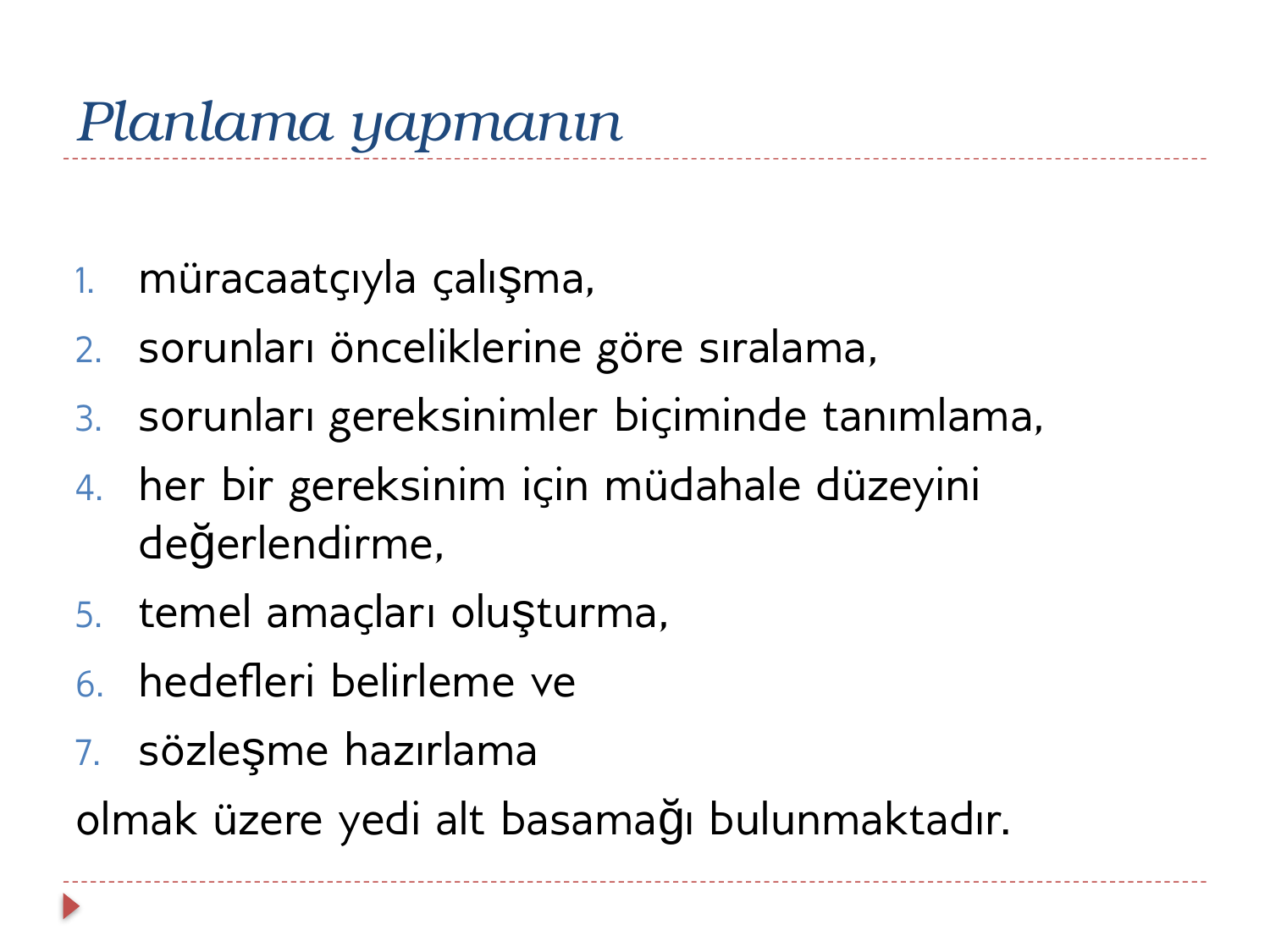

# Planlama yapmanın

müracaatçıyla çalışma,
sorunları önceliklerine göre sıralama,
sorunları gereksinimler biçiminde tanımlama,
her bir gereksinim için müdahale düzeyini değerlendirme,
temel amaçları oluşturma,
hedefleri belirleme ve
sözleşme hazırlama
olmak üzere yedi alt basamağı bulunmaktadır.